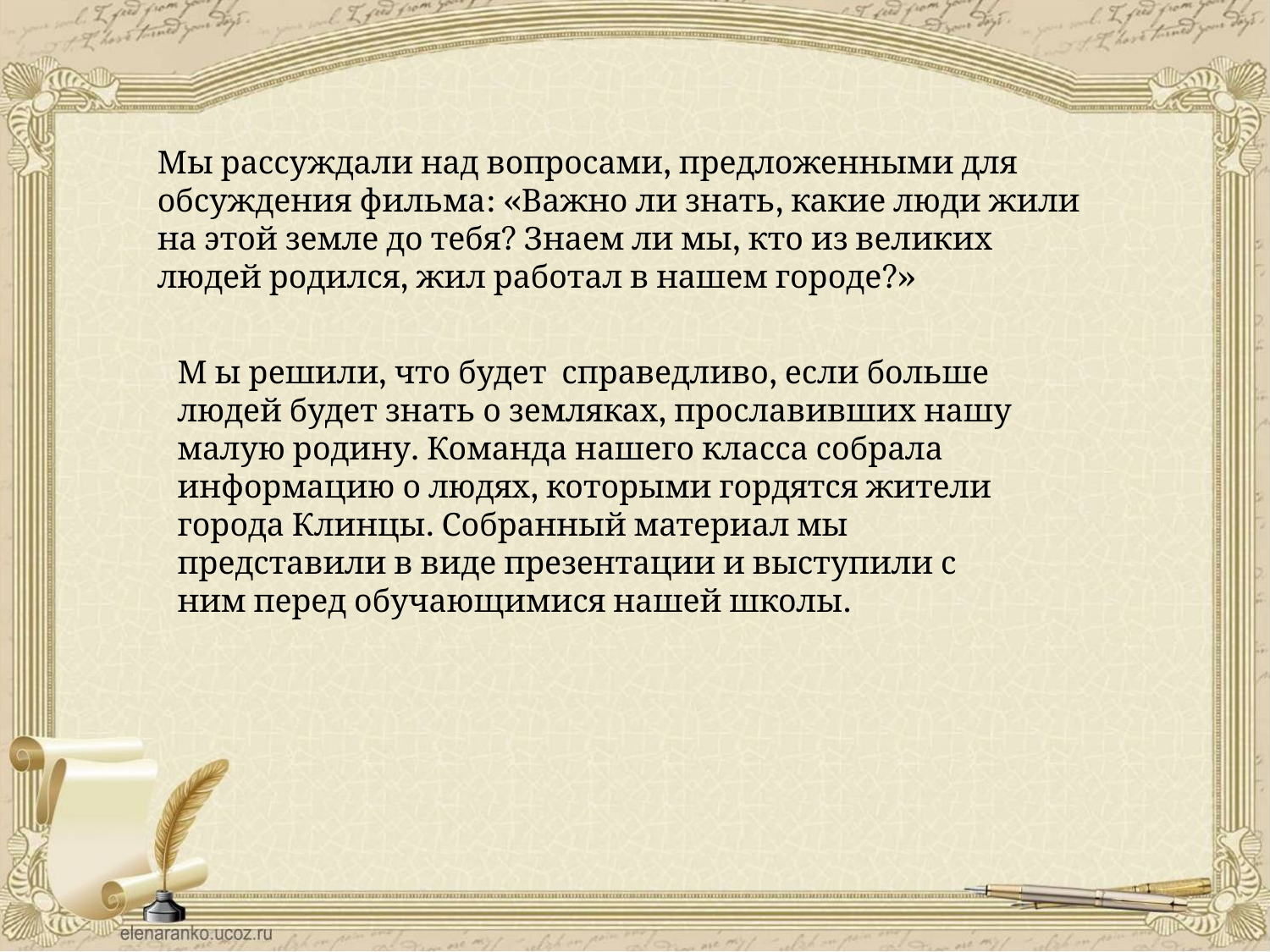

Мы рассуждали над вопросами, предложенными для обсуждения фильма: «Важно ли знать, какие люди жили на этой земле до тебя? Знаем ли мы, кто из великих людей родился, жил работал в нашем городе?»
М ы решили, что будет  справедливо, если больше людей будет знать о земляках, прославивших нашу малую родину. Команда нашего класса собрала информацию о людях, которыми гордятся жители города Клинцы. Собранный материал мы представили в виде презентации и выступили с ним перед обучающимися нашей школы.